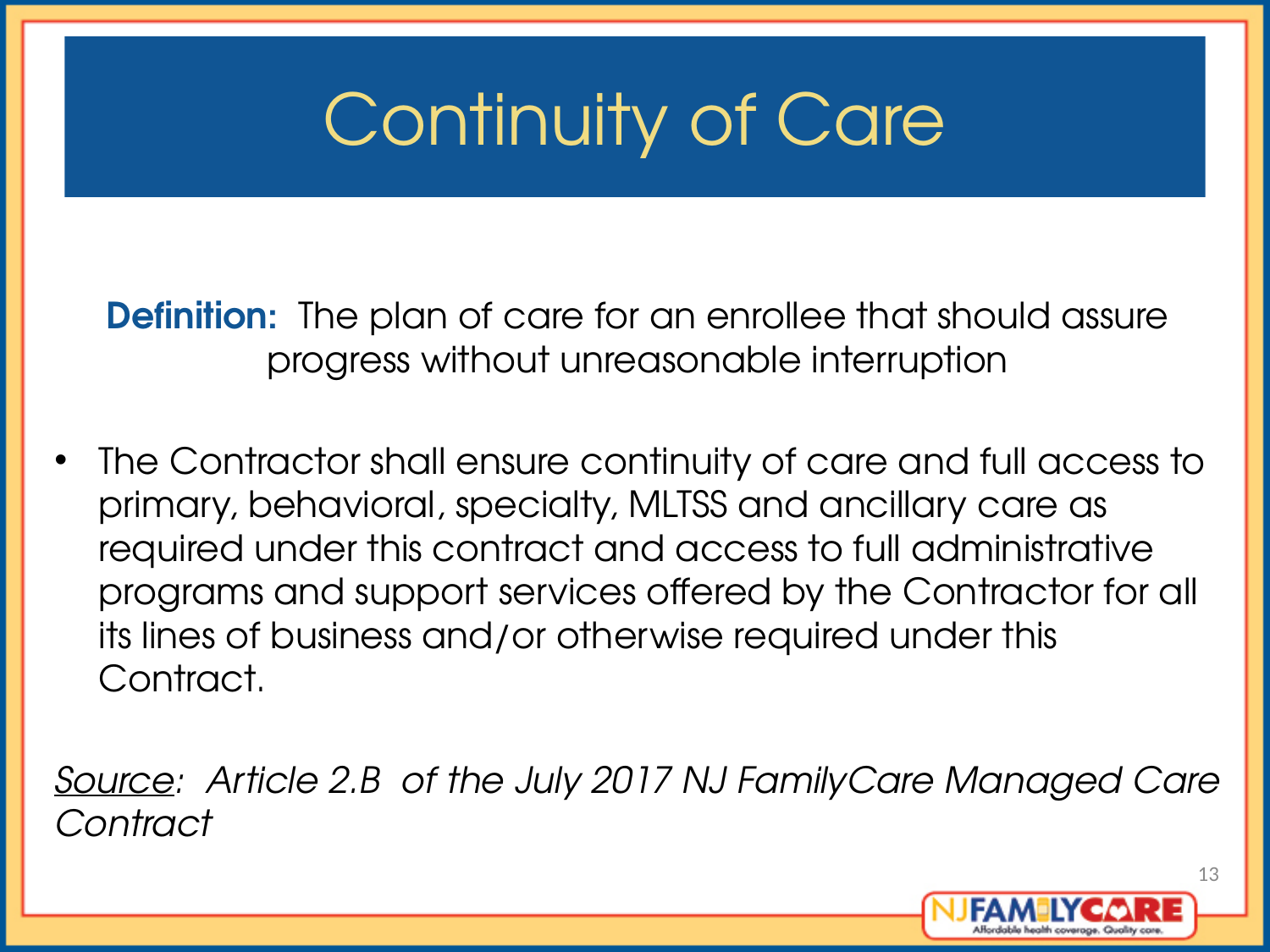

Continuity of Care
#

Definition:  The plan of care for an enrollee that should assure progress without unreasonable interruption

The Contractor shall ensure continuity of care and full access to primary, behavioral, specialty, MLTSS and ancillary care as required under this contract and access to full administrative programs and support services offered by the Contractor for all its lines of business and/or otherwise required under this Contract.

Source:  Article 2.B  of the July 2017 NJ FamilyCare Managed Care Contract

13